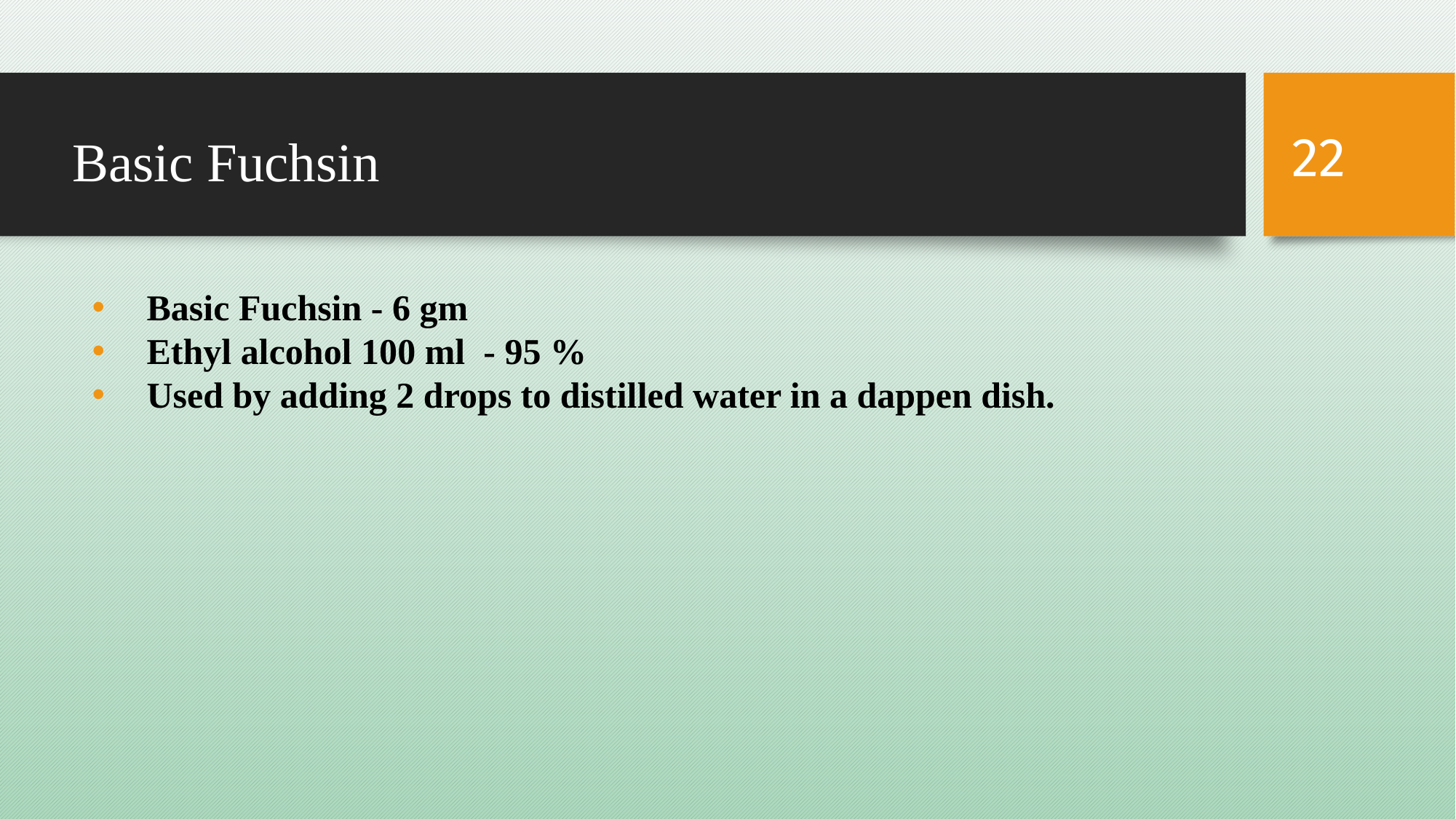

22
# Basic Fuchsin
Basic Fuchsin - 6 gm
Ethyl alcohol 100 ml  - 95 %
Used by adding 2 drops to distilled water in a dappen dish.